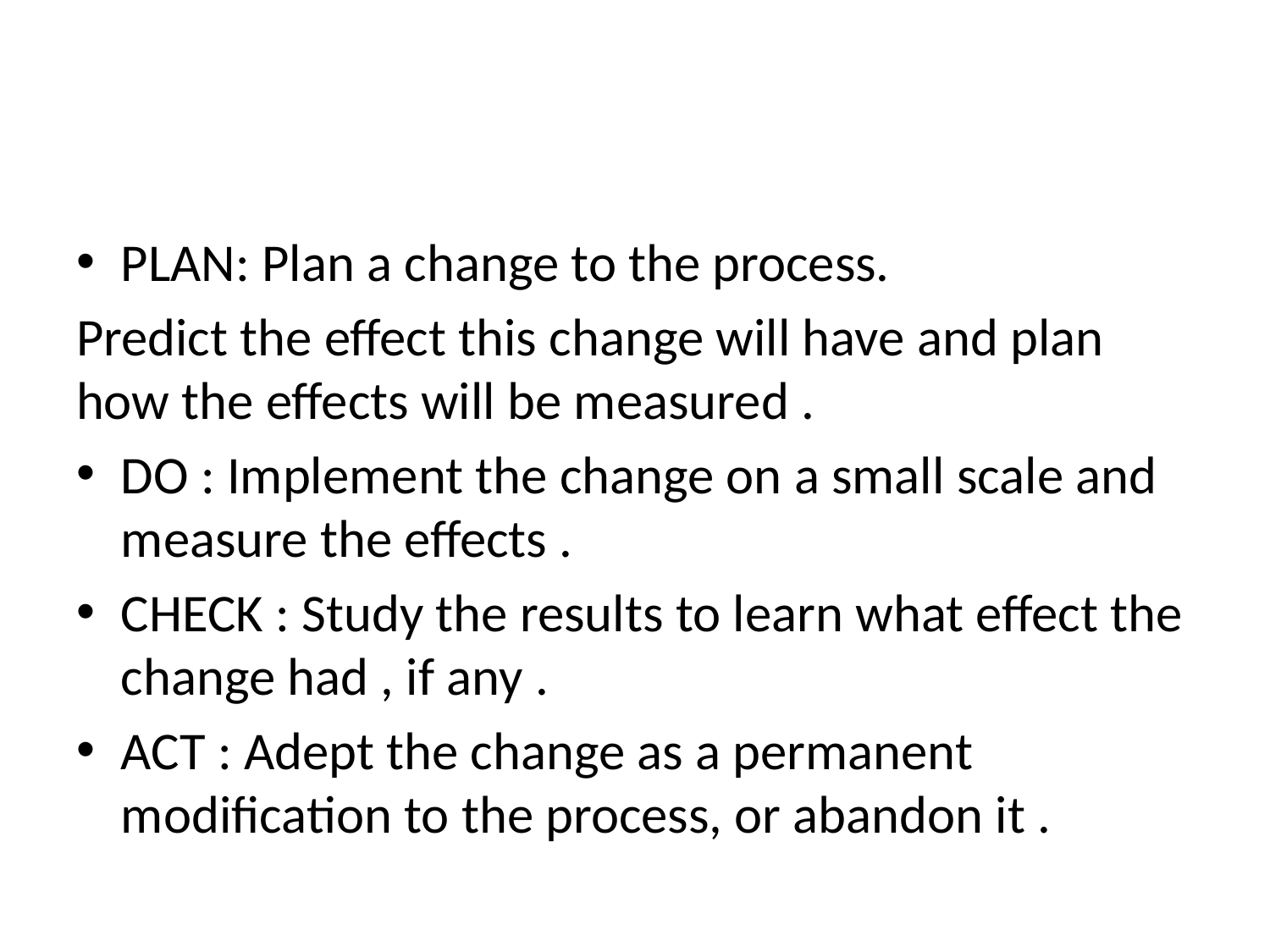

#
PLAN: Plan a change to the process.
Predict the effect this change will have and plan how the effects will be measured .
DO : Implement the change on a small scale and measure the effects .
CHECK : Study the results to learn what effect the change had , if any .
ACT : Adept the change as a permanent modification to the process, or abandon it .